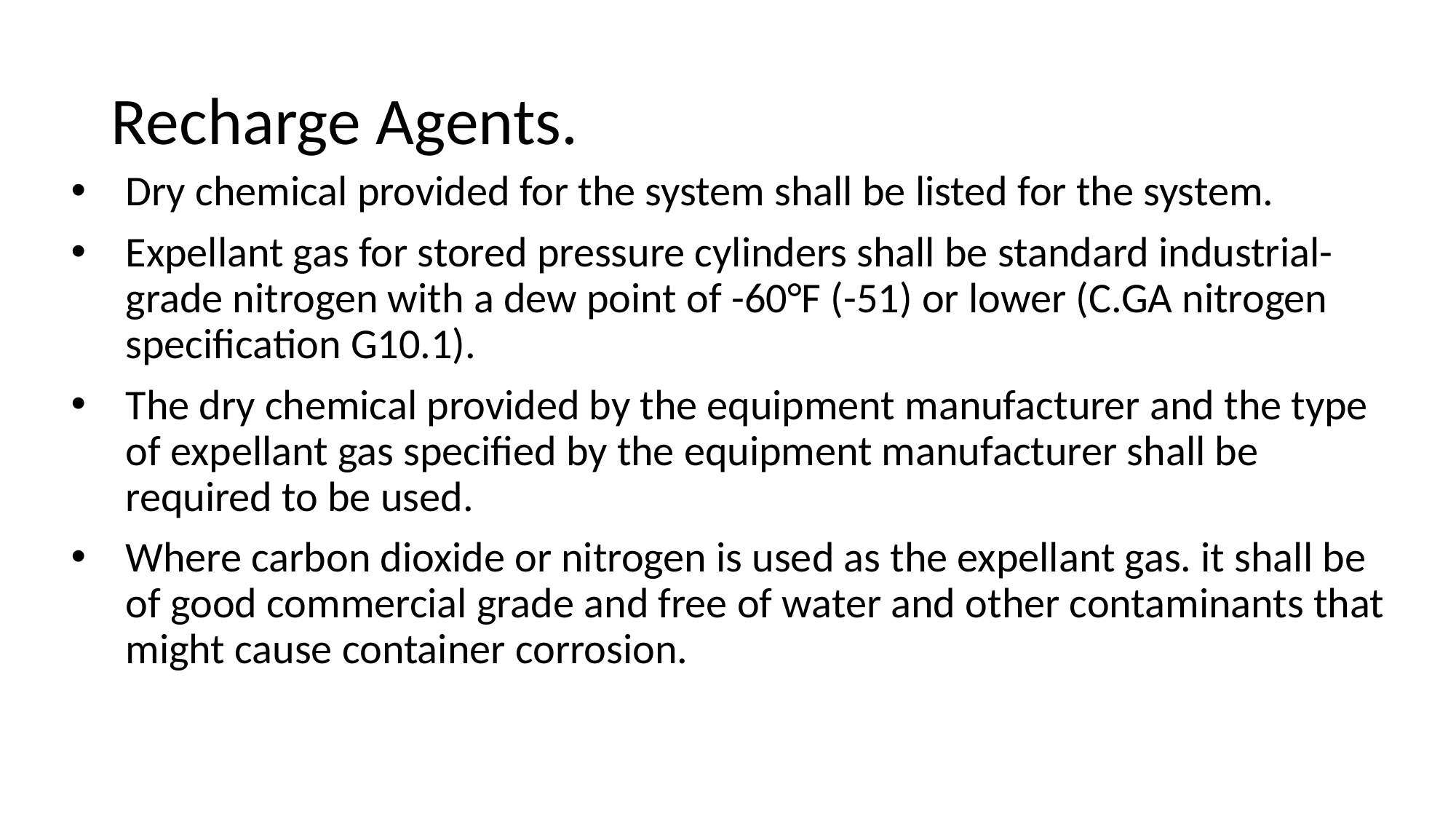

# Recharge Agents.
Dry chemical provided for the system shall be listed for the system.
Expellant gas for stored pressure cylinders shall be standard industrial-grade nitrogen with a dew point of -60°F (-51) or lower (C.GA nitrogen specification G10.1).
The dry chemical provided by the equipment manufacturer and the type of expellant gas specified by the equipment manufacturer shall be required to be used.
Where carbon dioxide or nitrogen is used as the expellant gas. it shall be of good commercial grade and free of water and other contaminants that might cause container corrosion.